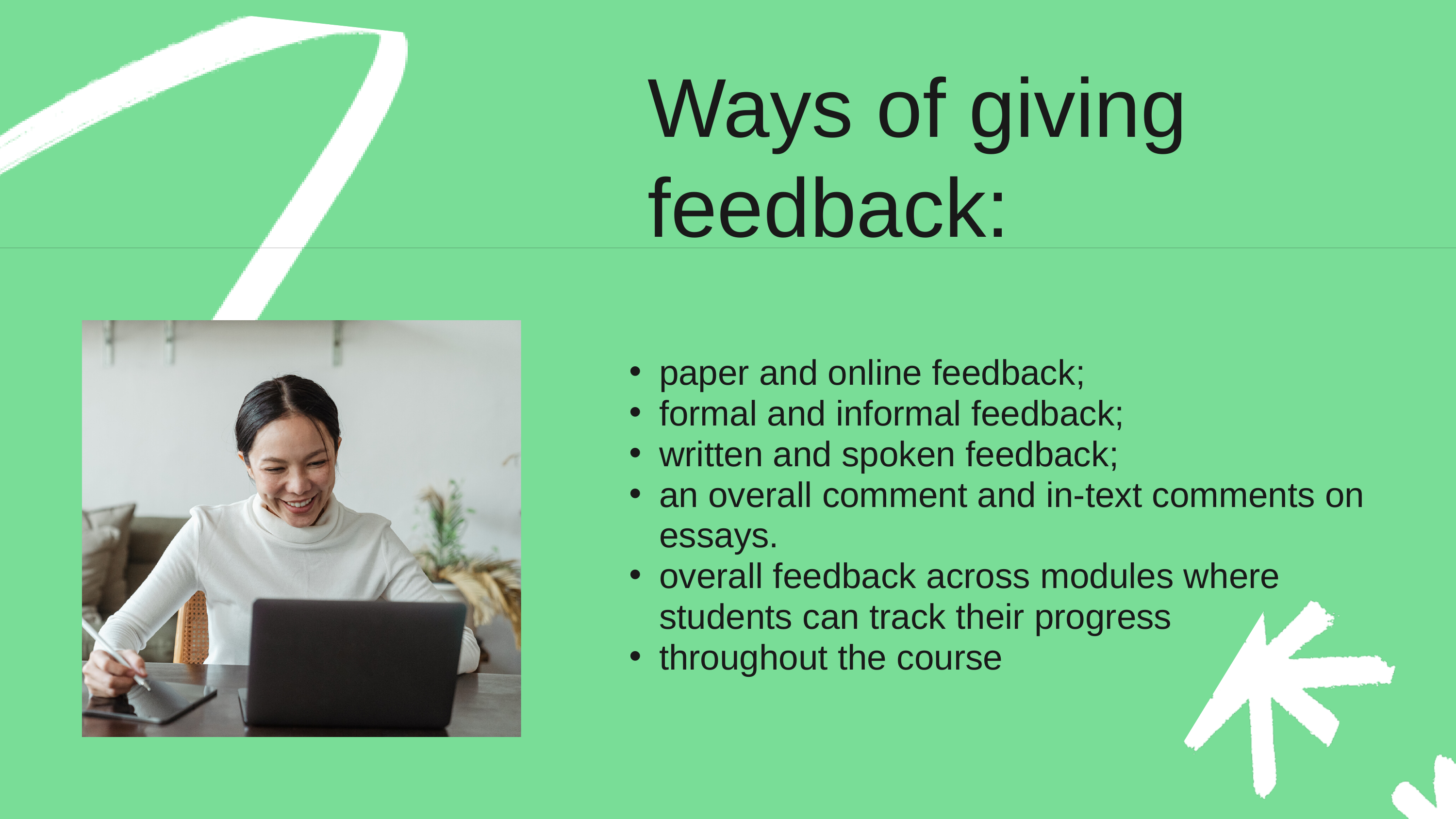

Ways of giving feedback:

paper and online feedback;
formal and informal feedback;
written and spoken feedback;
an overall comment and in-text comments on essays.
overall feedback across modules where students can track their progress
throughout the course